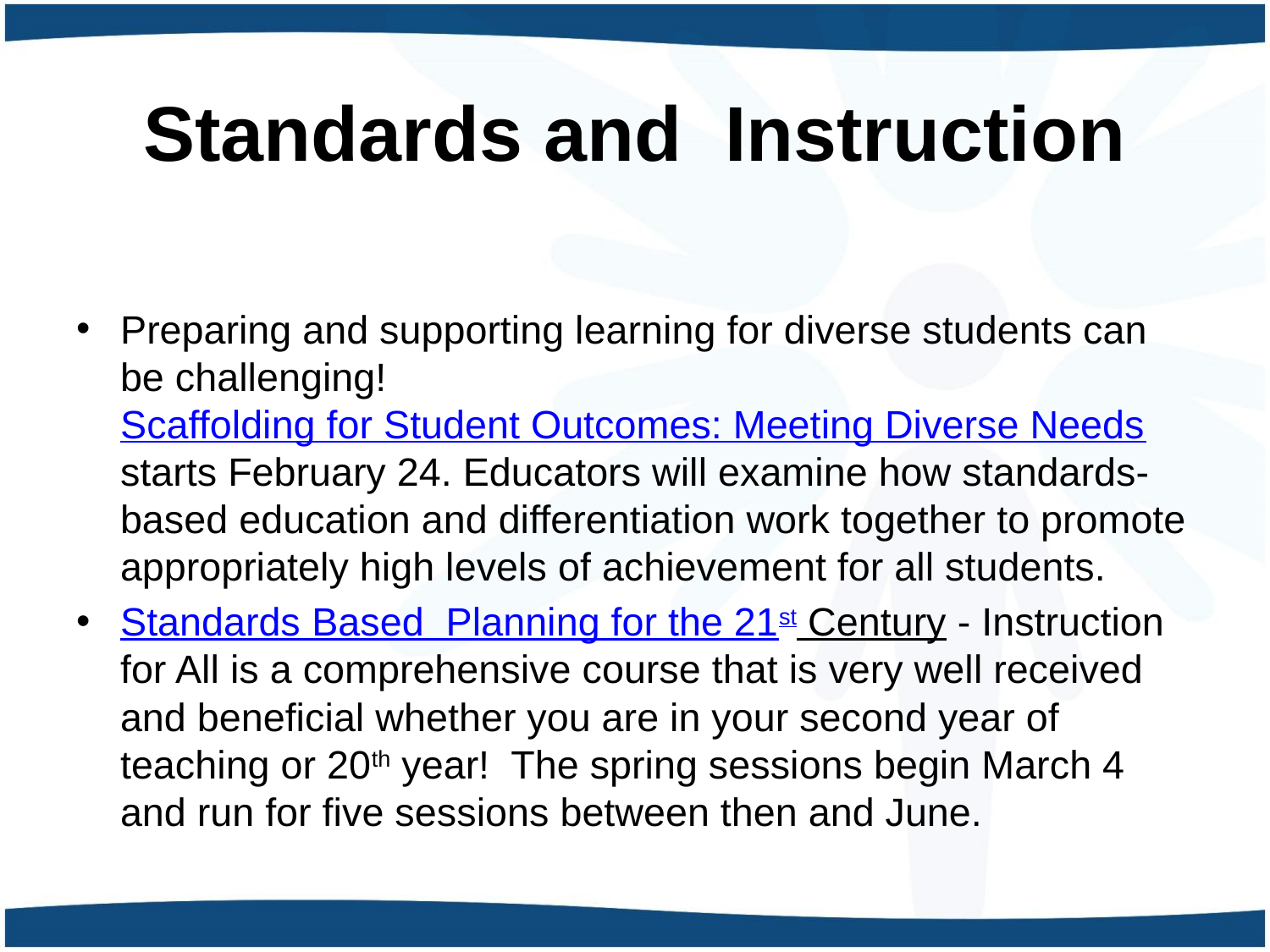

# Standards and  Instruction

Preparing and supporting learning for diverse students can be challenging!  Scaffolding for Student Outcomes: Meeting Diverse Needs  starts February 24. Educators will examine how standards-based education and differentiation work together to promote appropriately high levels of achievement for all students.
Standards Based  Planning for the 21st Century - Instruction for All is a comprehensive course that is very well received and beneficial whether you are in your second year of teaching or 20th year!  The spring sessions begin March 4 and run for five sessions between then and June.